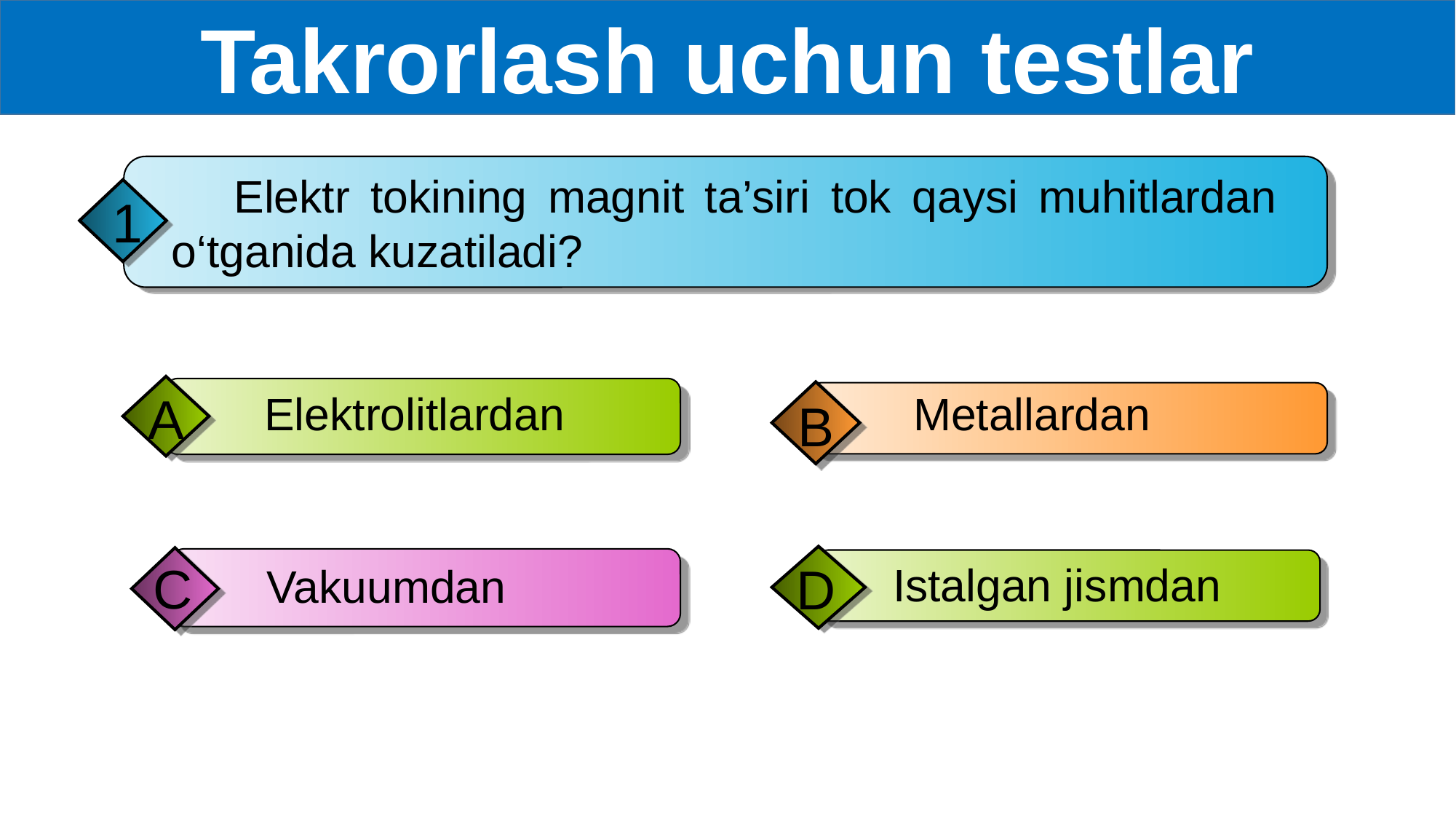

Takrorlash uchun testlar

   Elektr tokining magnit ta’siri tok qaysi muhitlardan o‘tganida kuzatiladi?

1

A
    Elektrolitlardan
    Metallardan

B

D

   Istalgan jismdan

C

   Vakuumdan